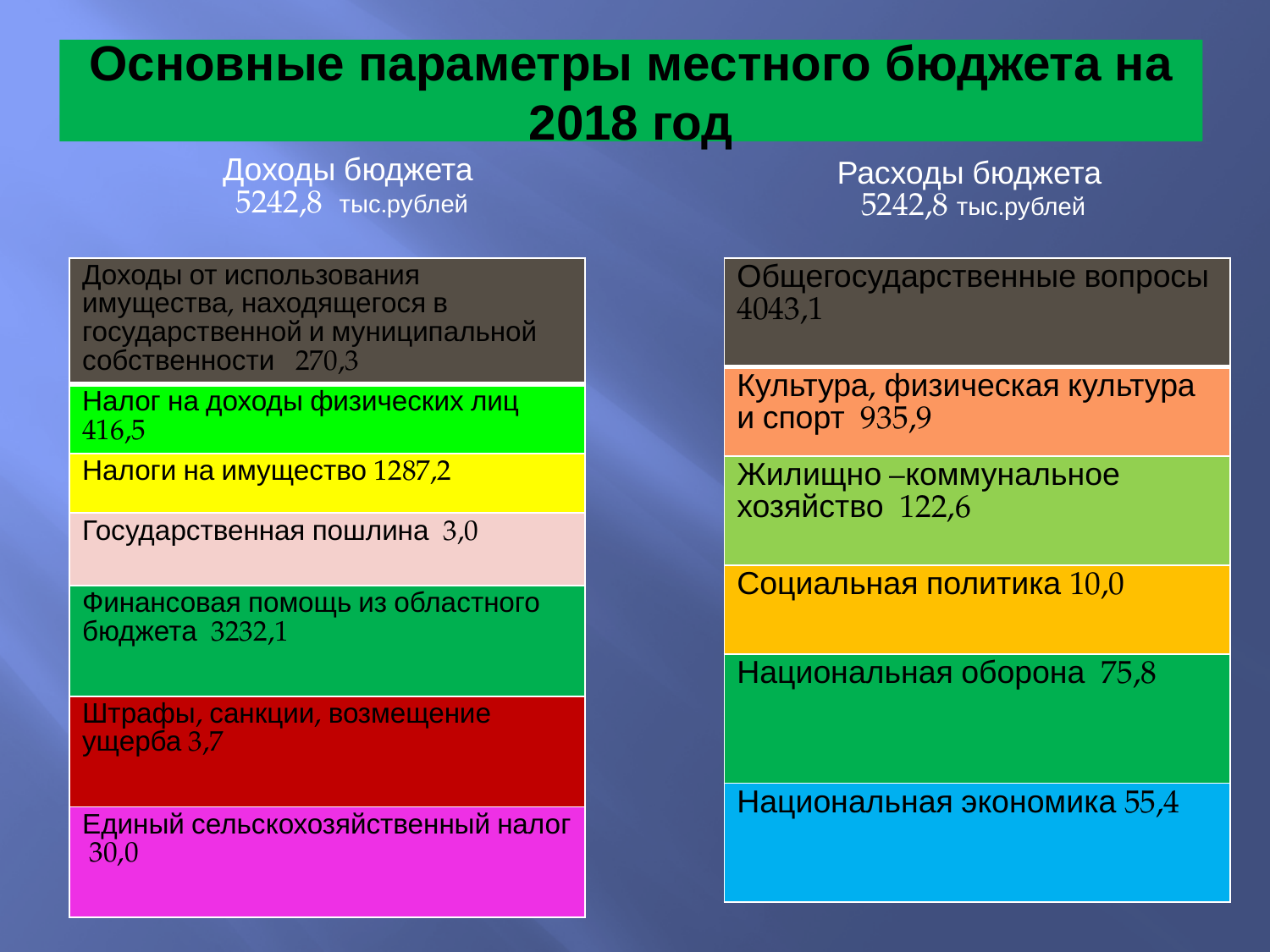

# Основные параметры местного бюджета на 2018 год
| Доходы бюджета 5242,8 тыс.рублей |
| --- |
| Расходы бюджета 5242,8 тыс.рублей |
| --- |
| Доходы от использования имущества, находящегося в государственной и муниципальной собственности 270,3 |
| --- |
| Налог на доходы физических лиц 416,5 |
| Налоги на имущество 1287,2 |
| Государственная пошлина 3,0 |
| Финансовая помощь из областного бюджета 3232,1 |
| Штрафы, санкции, возмещение ущерба 3,7 |
| Единый сельскохозяйственный налог 30,0 |
| Общегосударственные вопросы 4043,1 |
| --- |
| Культура, физическая культура и спорт 935,9 |
| Жилищно –коммунальное хозяйство 122,6 |
| Социальная политика 10,0 |
| Национальная оборона 75,8 |
| Национальная экономика 55,4 |